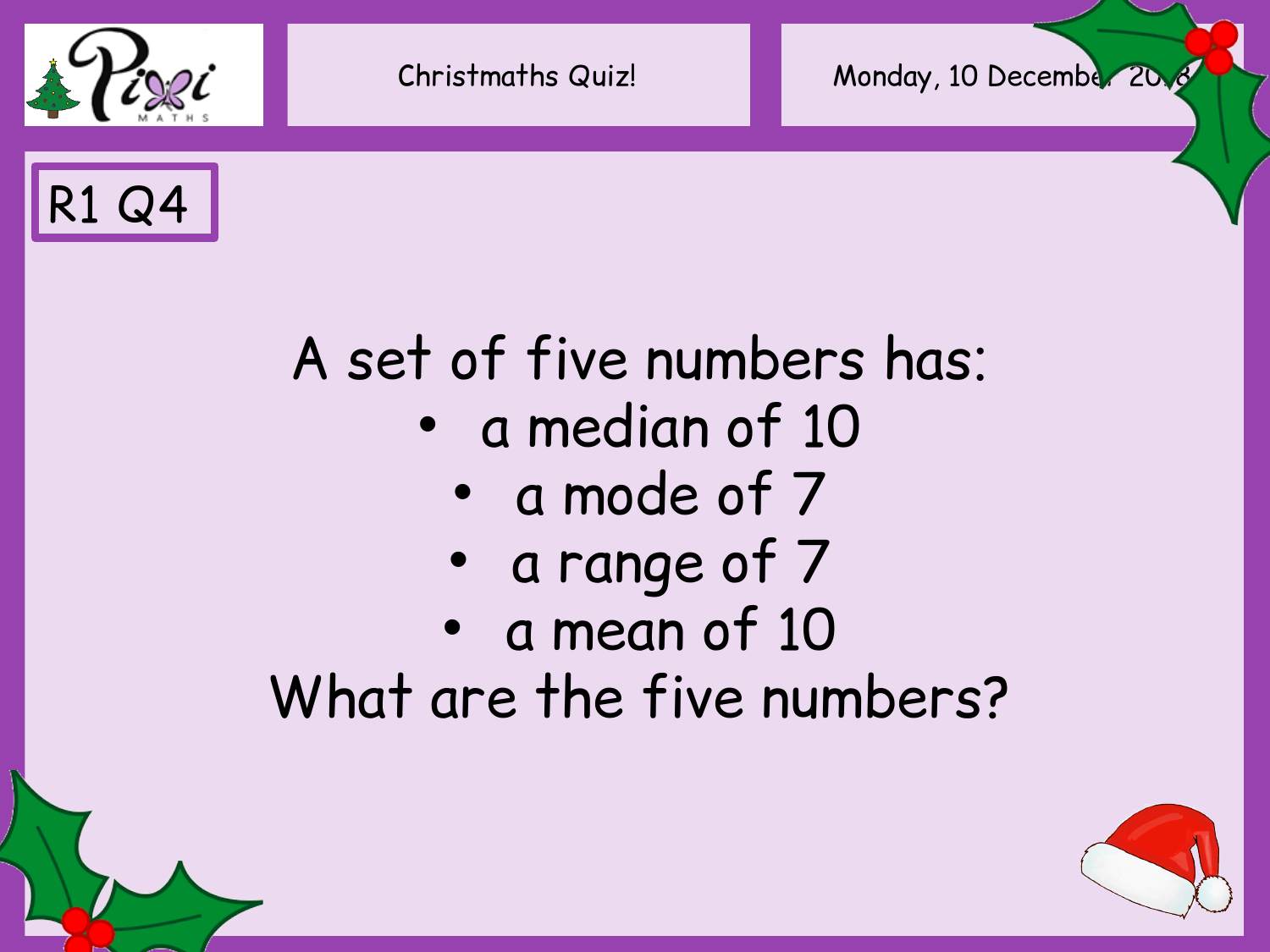

R1 Q4
A set of five numbers has:
a median of 10
a mode of 7
a range of 7
a mean of 10
What are the five numbers?